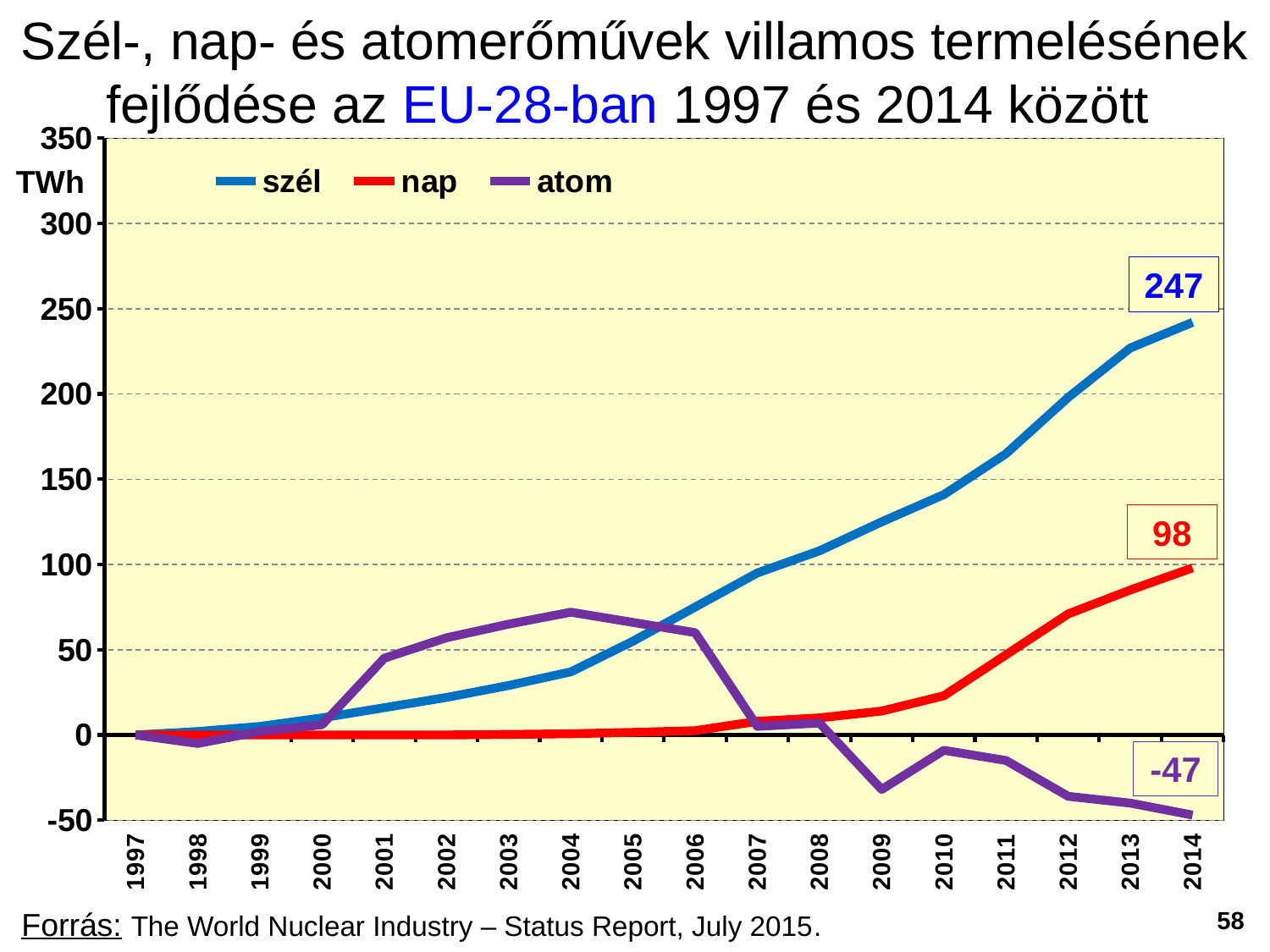

Szél-, nap- és atomerőművek villamos termelésének fejlődése az EU-28-ban 1997 és 2014 között

### Chart

| Category | szél | nap | atom |
|---|---|---|---|
| 1997 | 0.0 | 0.0 | 0.0 |
| 1998 | 2.0 | 0.0 | -5.0 |
| 1999 | 5.0 | 0.0 | 2.0 |
| 2000 | 10.0 | 0.0 | 6.0 |
| 2001 | 16.0 | 0.0 | 45.0 |
| 2002 | 22.0 | 0.0 | 57.0 |
| 2003 | 29.0 | 0.3 | 65.0 |
| 2004 | 37.0 | 0.7 | 72.0 |
| 2005 | 55.0 | 1.5 | 66.0 |
| 2006 | 75.0 | 2.5 | 60.0 |
| 2007 | 95.0 | 8.0 | 5.0 |
| 2008 | 108.0 | 10.0 | 7.0 |
| 2009 | 125.0 | 14.0 | -32.0 |
| 2010 | 141.0 | 23.0 | -9.0 |
| 2011 | 165.0 | 47.0 | -15.0 |
| 2012 | 198.0 | 71.0 | -36.0 |
| 2013 | 227.0 | 85.0 | -40.0 |
| 2014 | 242.0 | 98.0 | -47.0 |
TWh
247
98
-47
Forrás: The World Nuclear Industry – Status Report, July 2015.
58